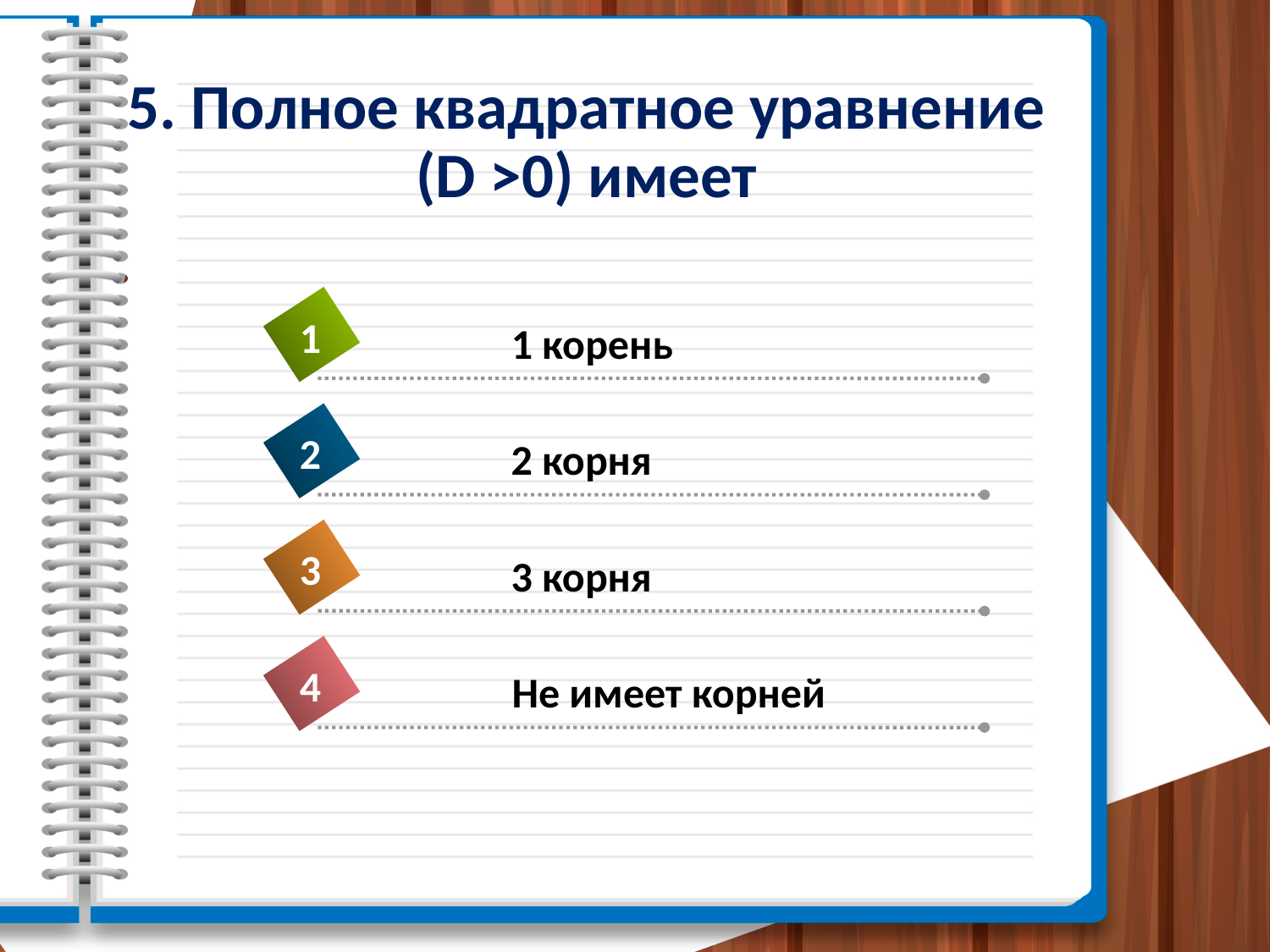

# 5. Полное квадратное уравнение (D >0) имеет

1
1 корень

2
2 корня

3
3 корня

4
Не имеет корней